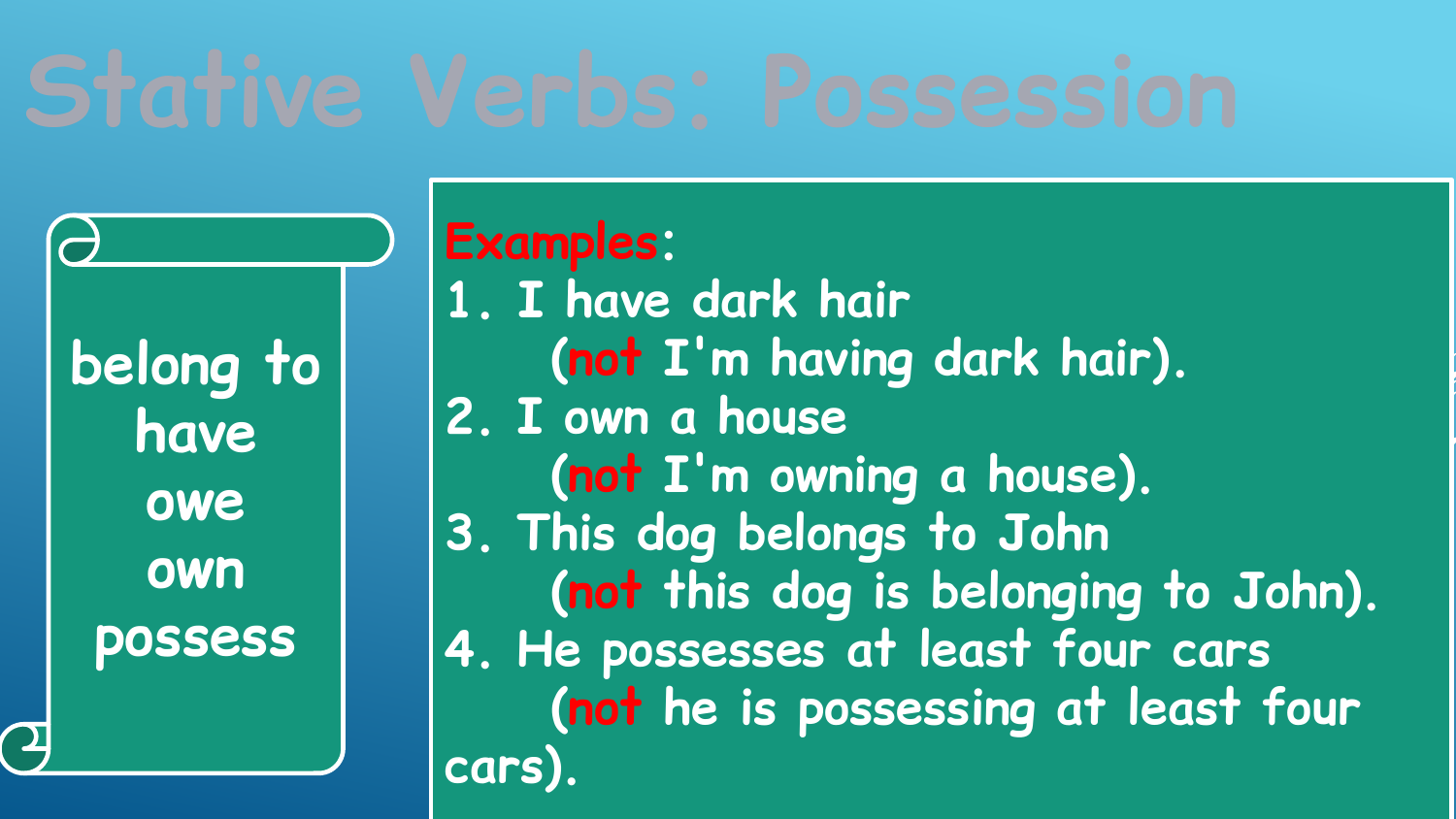

Stative Verbs: Possession
Examples:
I have dark hair
     (not I'm having dark hair).
2. I own a house
     (not I'm owning a house).
3. This dog belongs to John
     (not this dog is belonging to John).
4. He possesses at least four cars
     (not he is possessing at least four cars).

belong to
have
owe
own
possess